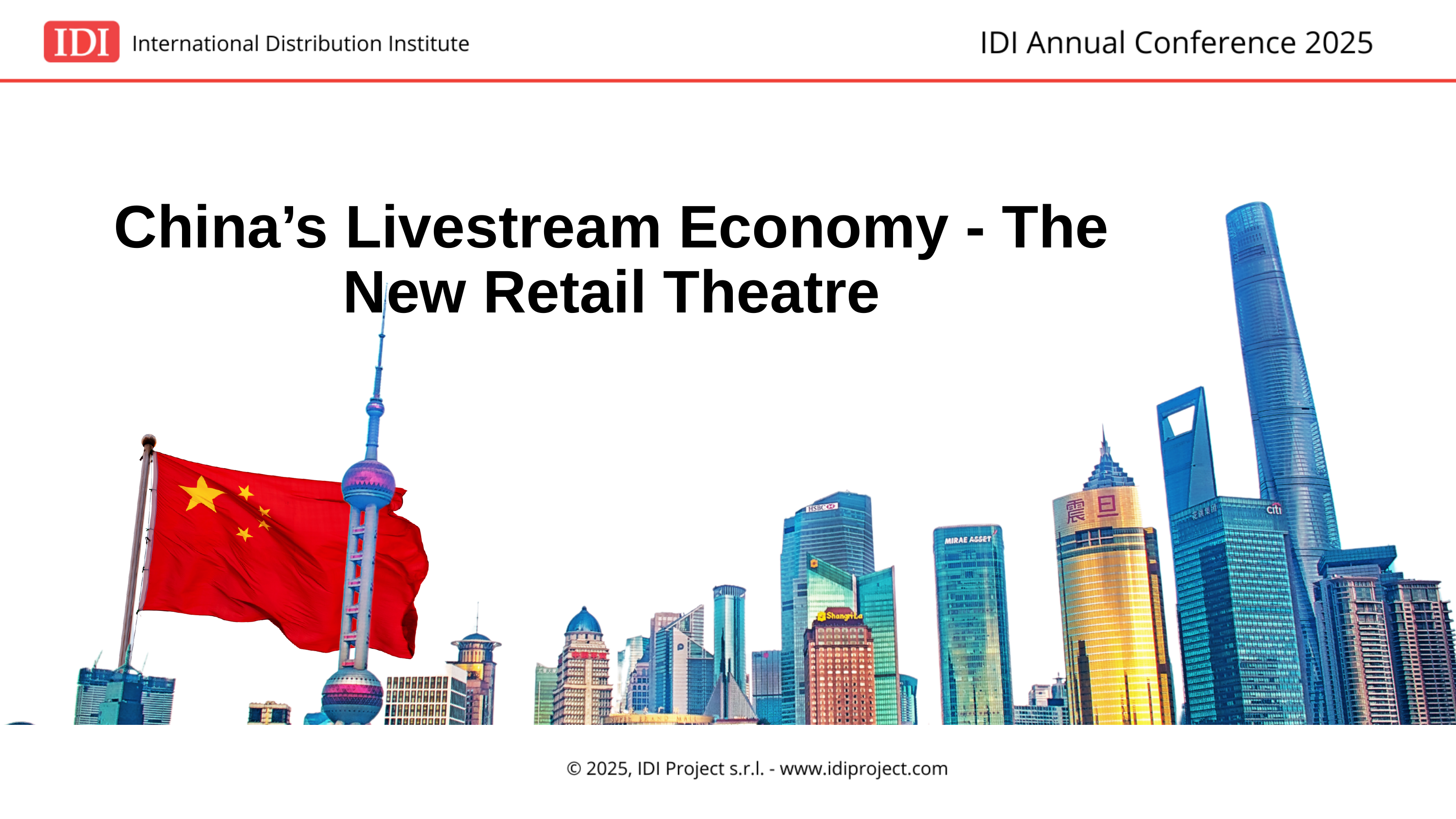

China’s Livestream Economy - The New Retail Theatre